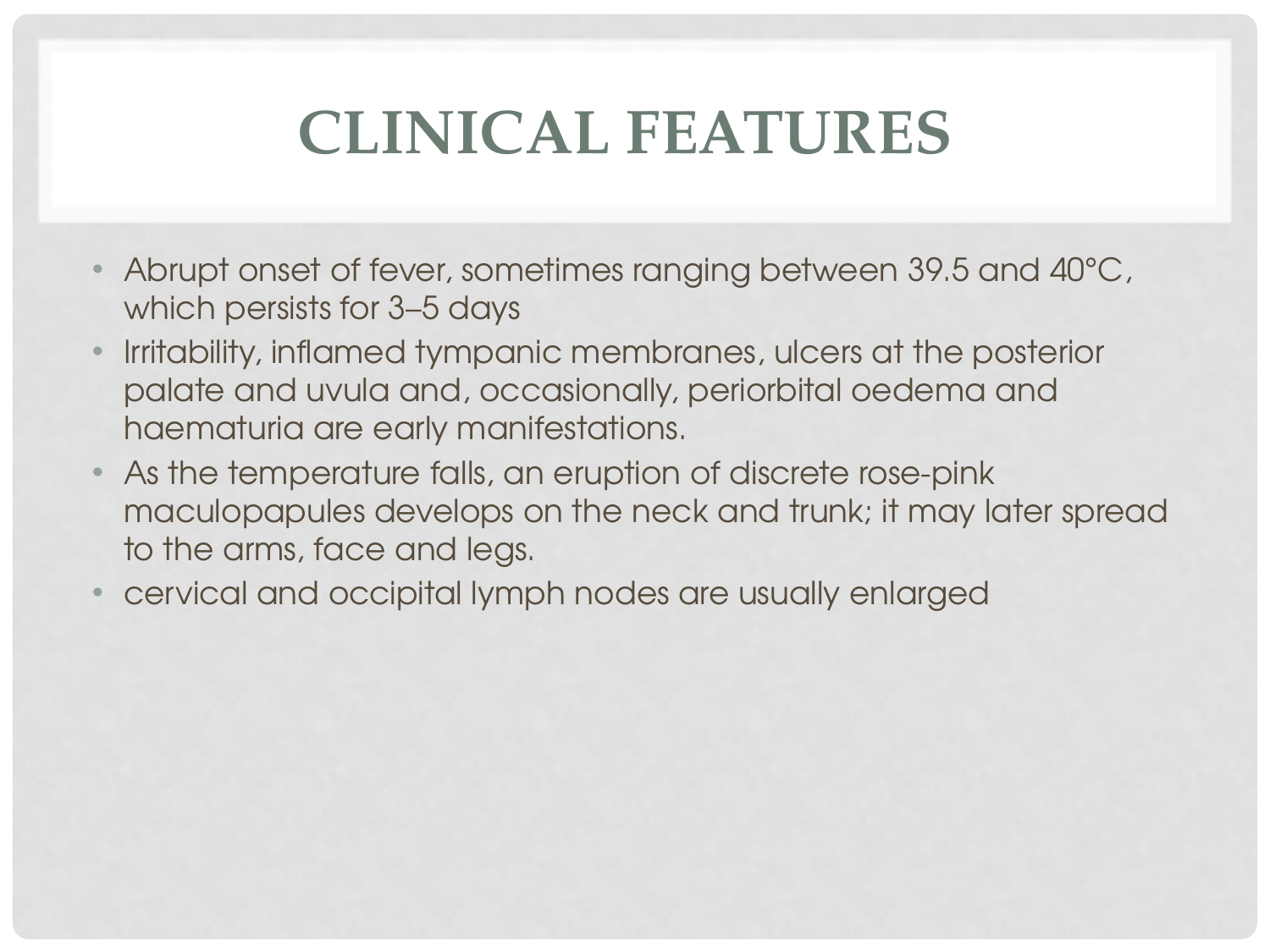

# Clinical Features
Abrupt onset of fever, sometimes ranging between 39.5 and 40°C, which persists for 3–5 days
Irritability, inflamed tympanic membranes, ulcers at the posterior palate and uvula and, occasionally, periorbital oedema and haematuria are early manifestations.
As the temperature falls, an eruption of discrete rose‐pink maculopapules develops on the neck and trunk; it may later spread to the arms, face and legs.
cervical and occipital lymph nodes are usually enlarged